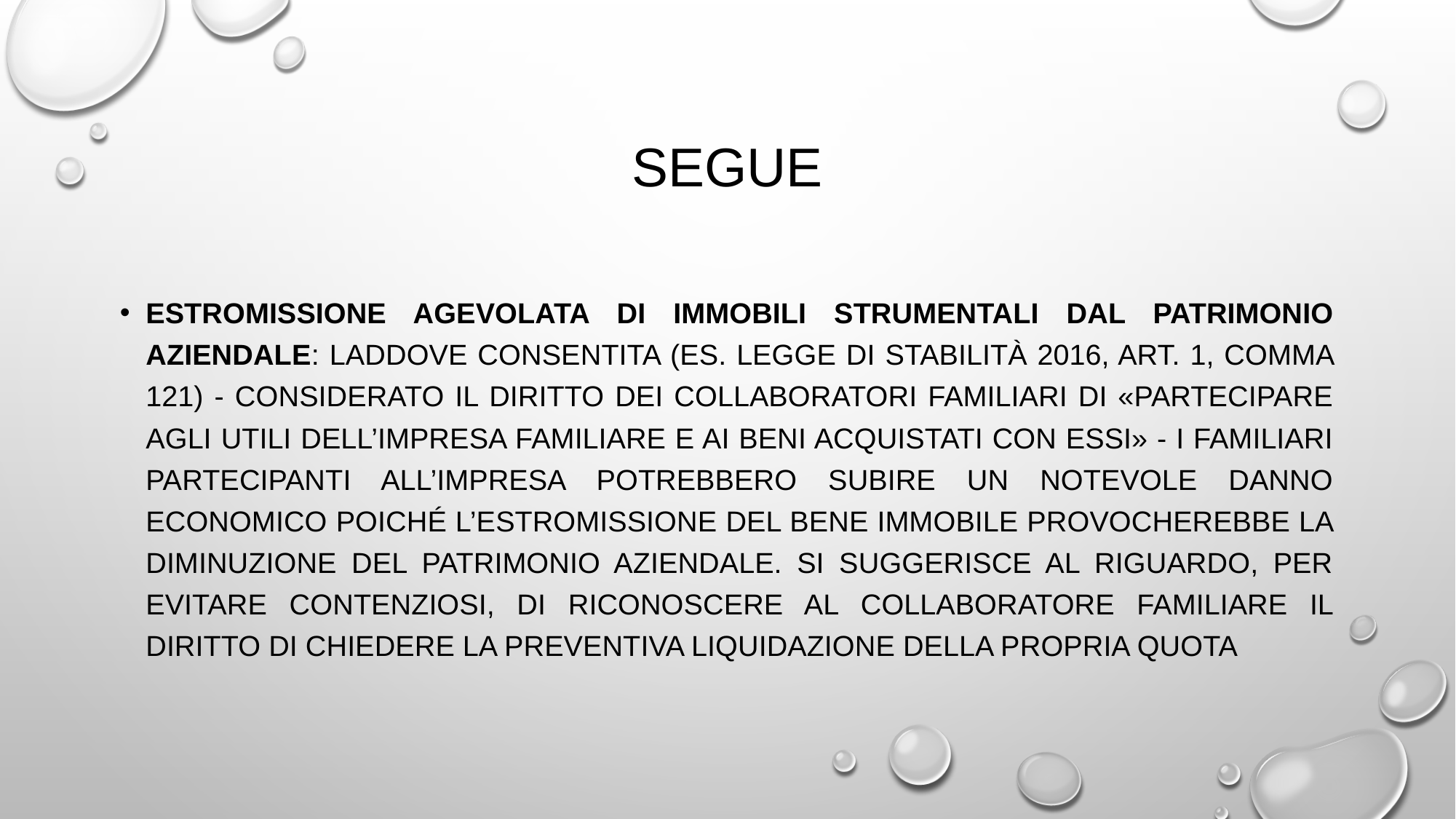

# segue
Estromissione agevolata di immobili strumentali dal patrimonio aziendale: Laddove consentita (es. legge di stabilità 2016, art. 1, comma 121) - considerato il diritto dei collaboratori familiari di «partecipare agli utili dell’impresa familiare e ai beni acquistati con essi» - i familiari partecipanti all’impresa potrebbero subire un notevole danno economico poiché l’estromissione del bene immobile provocherebbe la diminuzione del patrimonio aziendale. Si suggerisce al riguardo, per evitare contenziosi, di riconoscere al collaboratore familiare il diritto di chiedere la preventiva liquidazione della propria quota